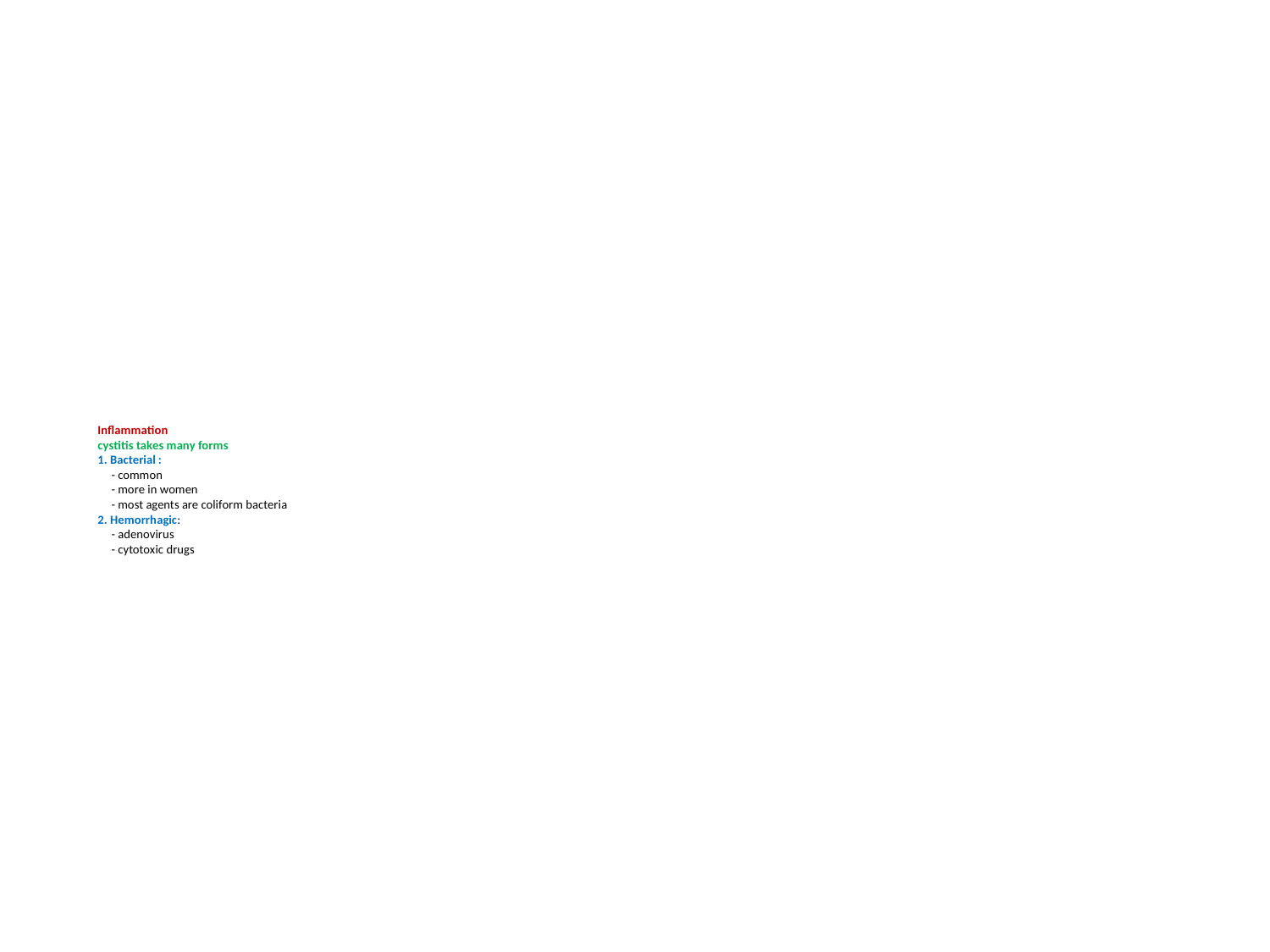

# Inflammation cystitis takes many forms 1. Bacterial : - common - more in women - most agents are coliform bacteria 2. Hemorrhagic: - adenovirus - cytotoxic drugs